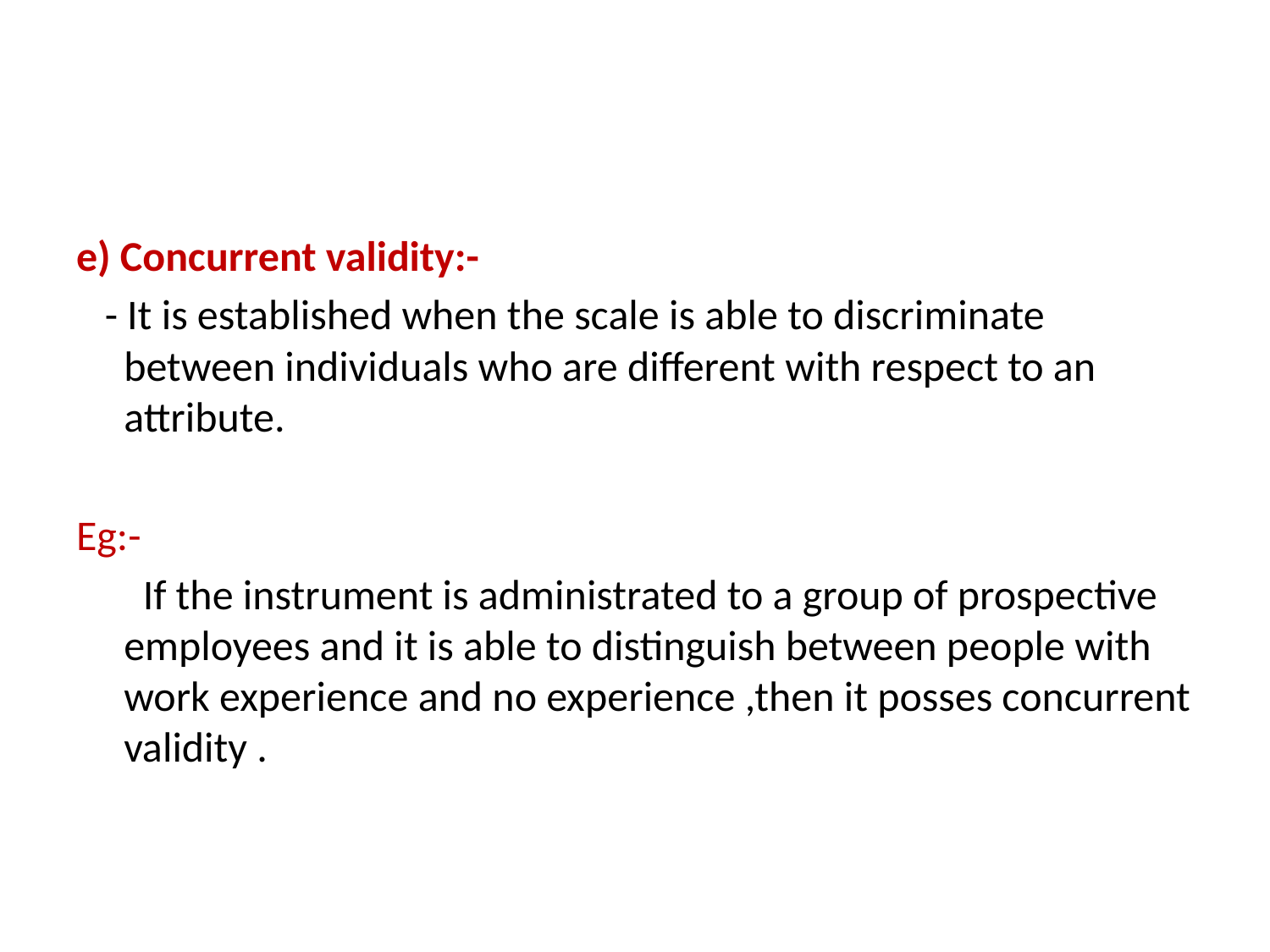

#
e) Concurrent validity:-
   - It is established when the scale is able to discriminate between individuals who are different with respect to an attribute.

Eg:-
       If the instrument is administrated to a group of prospective employees and it is able to distinguish between people with work experience and no experience ,then it posses concurrent validity .